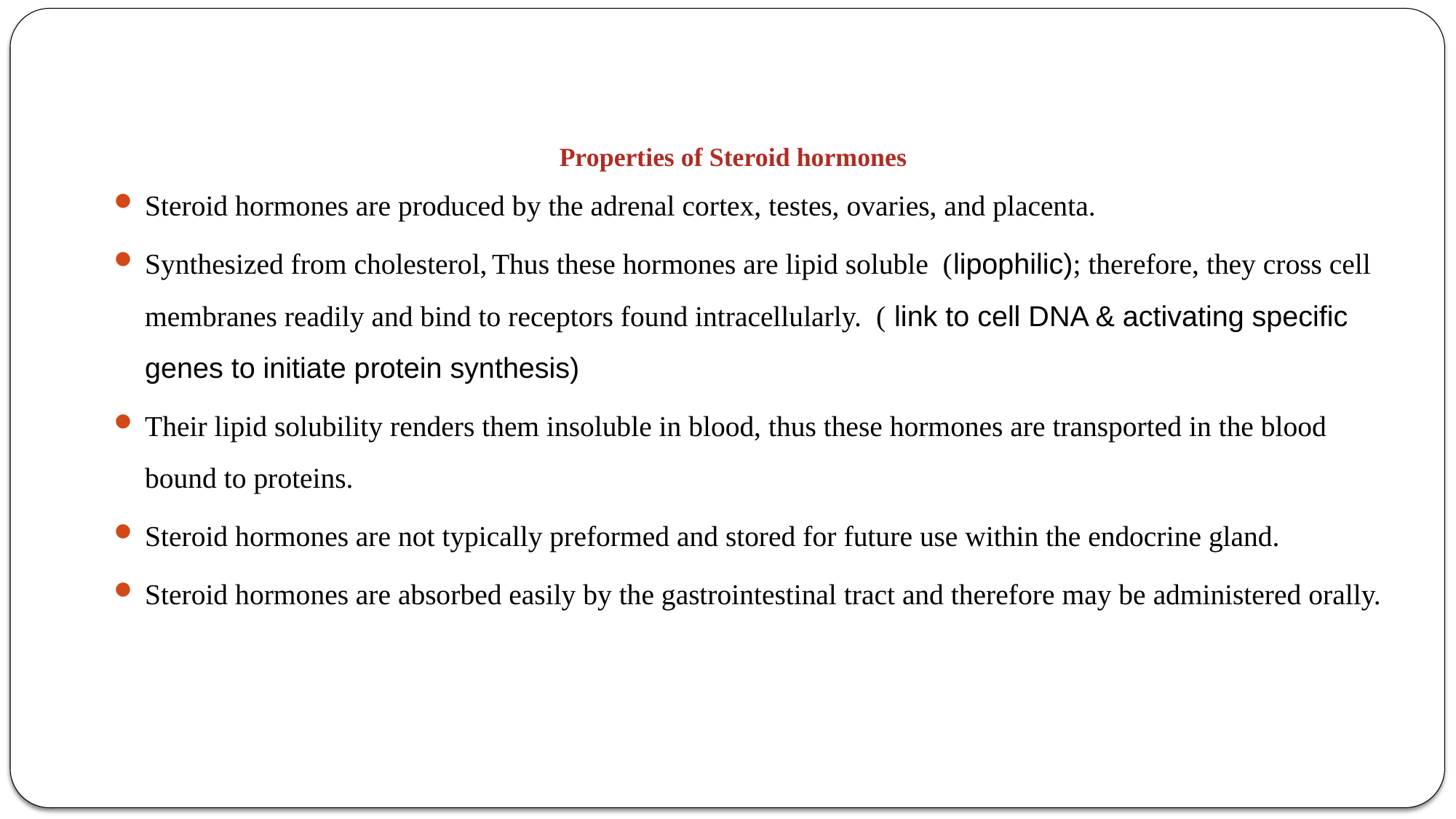

# Properties of Steroid hormones
Steroid hormones are produced by the adrenal cortex, testes, ovaries, and placenta.
Synthesized from cholesterol, Thus these hormones are lipid soluble  (lipophilic); therefore, they cross cell membranes readily and bind to receptors found intracellularly.  ( link to cell DNA & activating specific genes to initiate protein synthesis)
Their lipid solubility renders them insoluble in blood, thus these hormones are transported in the blood bound to proteins.
Steroid hormones are not typically preformed and stored for future use within the endocrine gland.
Steroid hormones are absorbed easily by the gastrointestinal tract and therefore may be administered orally.